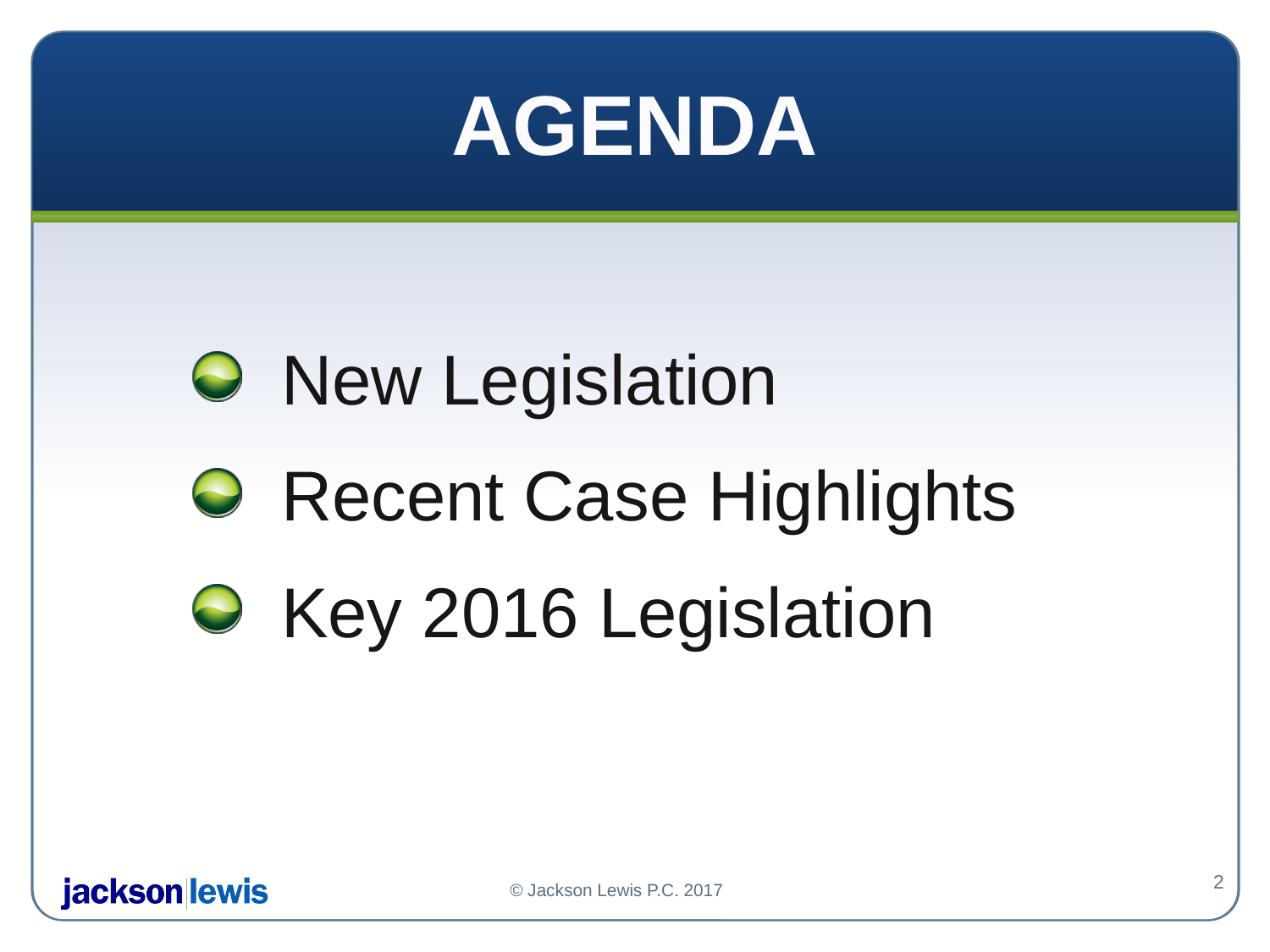

# AGENDA
  New Legislation
  Recent Case Highlights
  Key 2016 Legislation